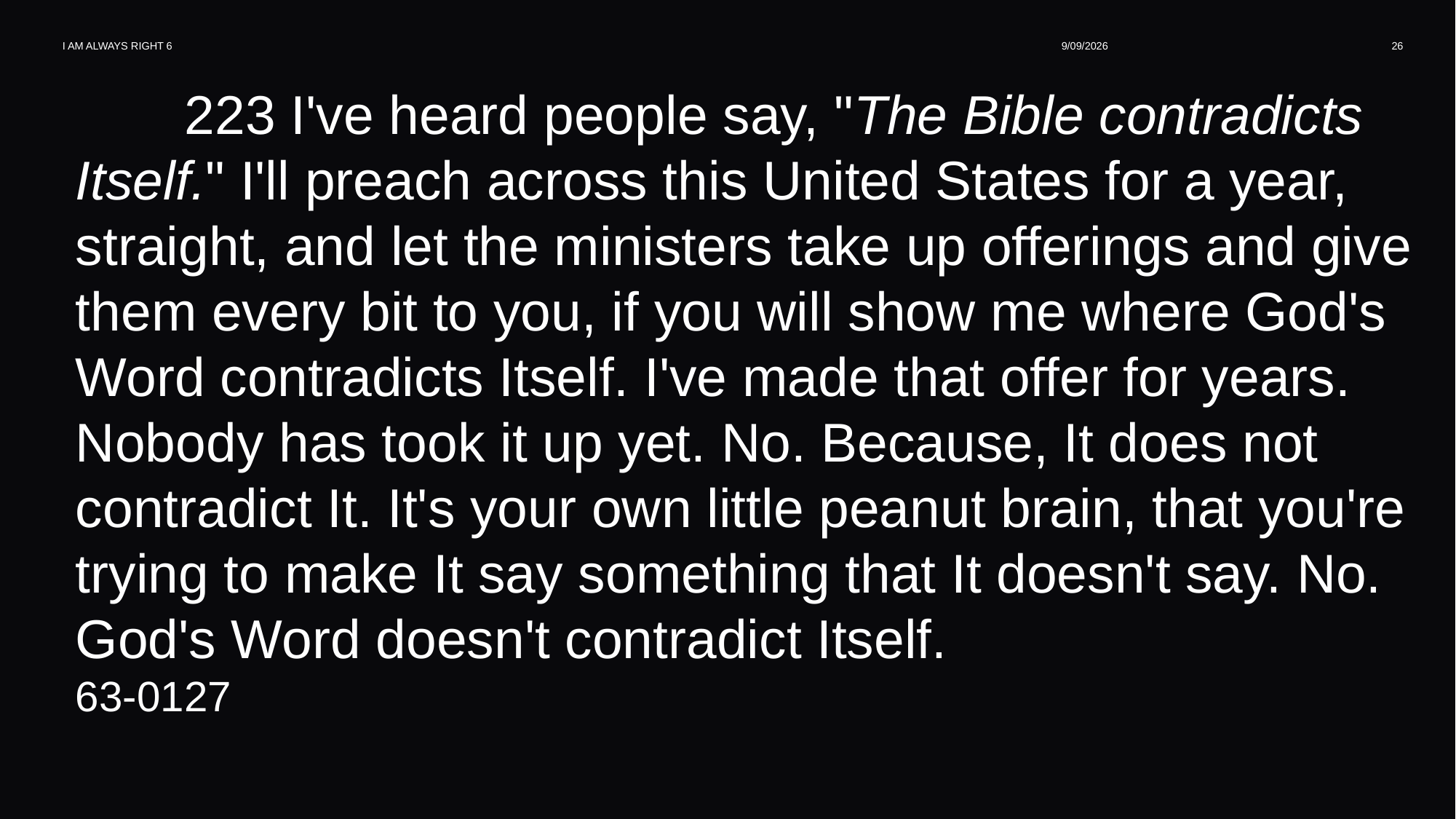

I am Always Right 6
9/09/2026
26
	223 I've heard people say, "The Bible contradicts Itself." I'll preach across this United States for a year, straight, and let the ministers take up offerings and give them every bit to you, if you will show me where God's Word contradicts Itself. I've made that offer for years. 	Nobody has took it up yet. No. Because, It does not contradict It. It's your own little peanut brain, that you're trying to make It say something that It doesn't say. No. God's Word doesn't contradict Itself. 				63-0127